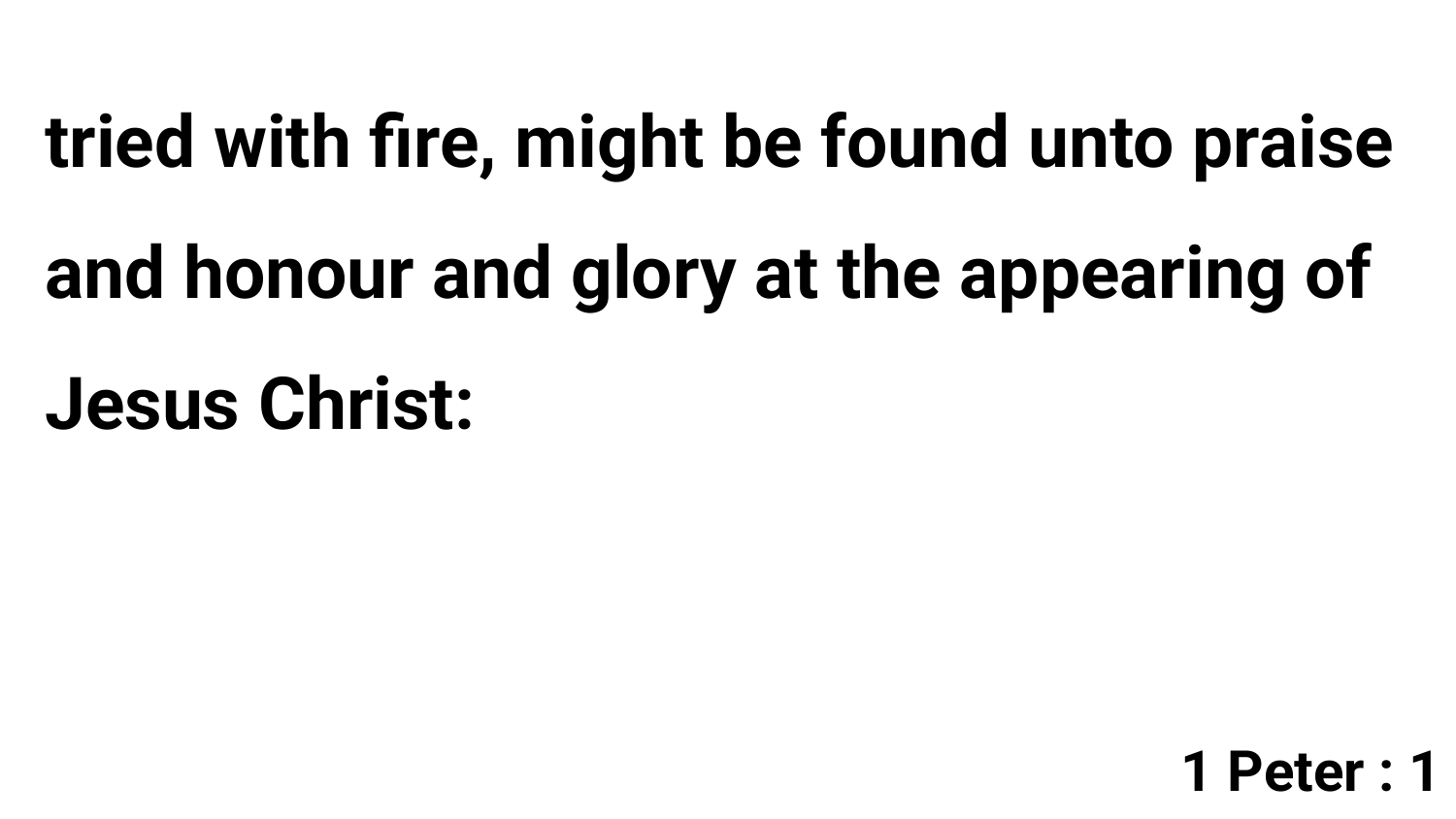

tried with fire, might be found unto praise and honour and glory at the appearing of Jesus Christ:
1 Peter : 1